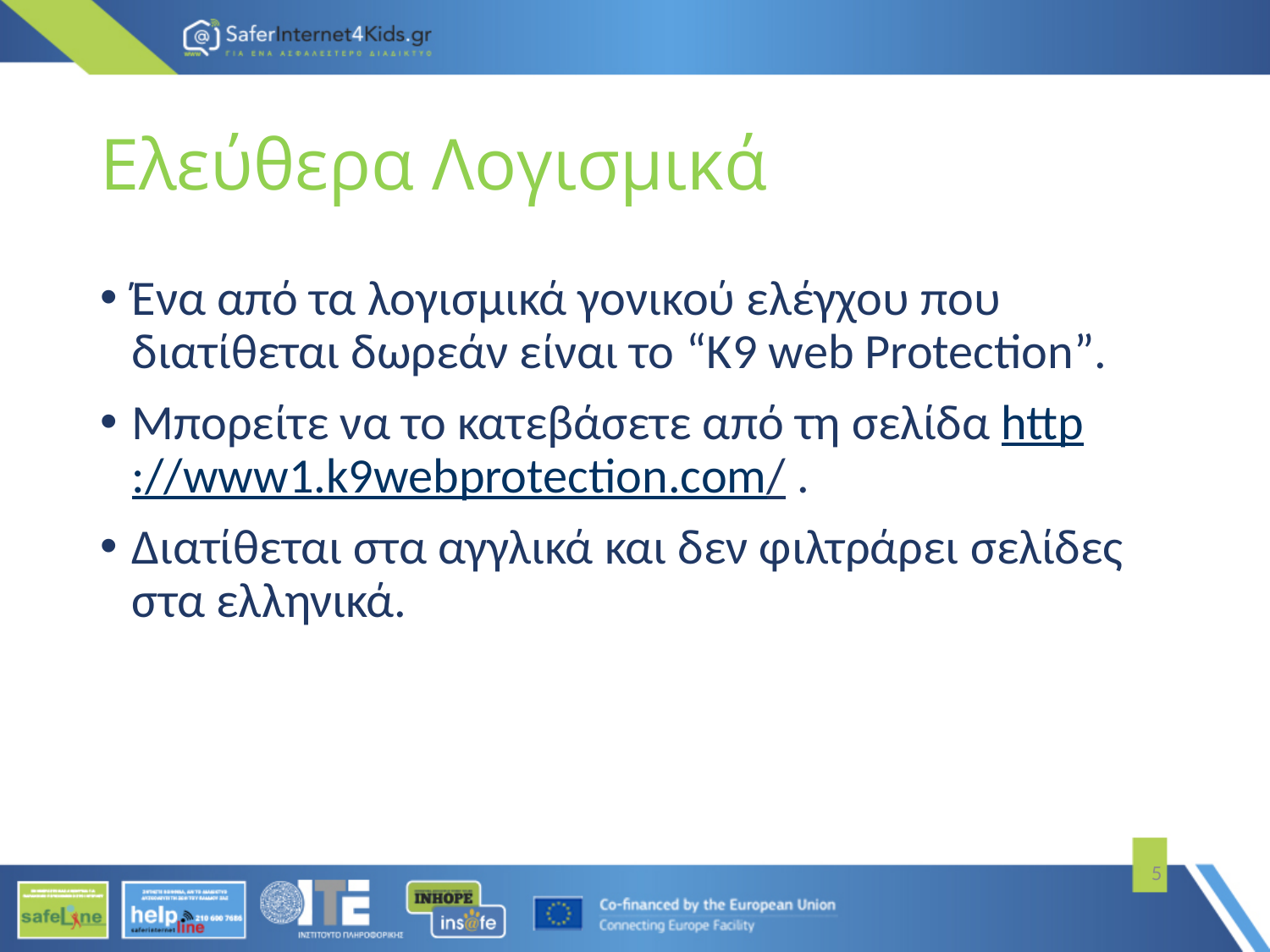

# Ελεύθερα Λογισμικά
Ένα από τα λογισμικά γονικού ελέγχου που διατίθεται δωρεάν είναι το “Κ9 web Protection”.
Μπορείτε να το κατεβάσετε από τη σελίδα http://www1.k9webprotection.com/ .
Διατίθεται στα αγγλικά και δεν φιλτράρει σελίδες στα ελληνικά.

5